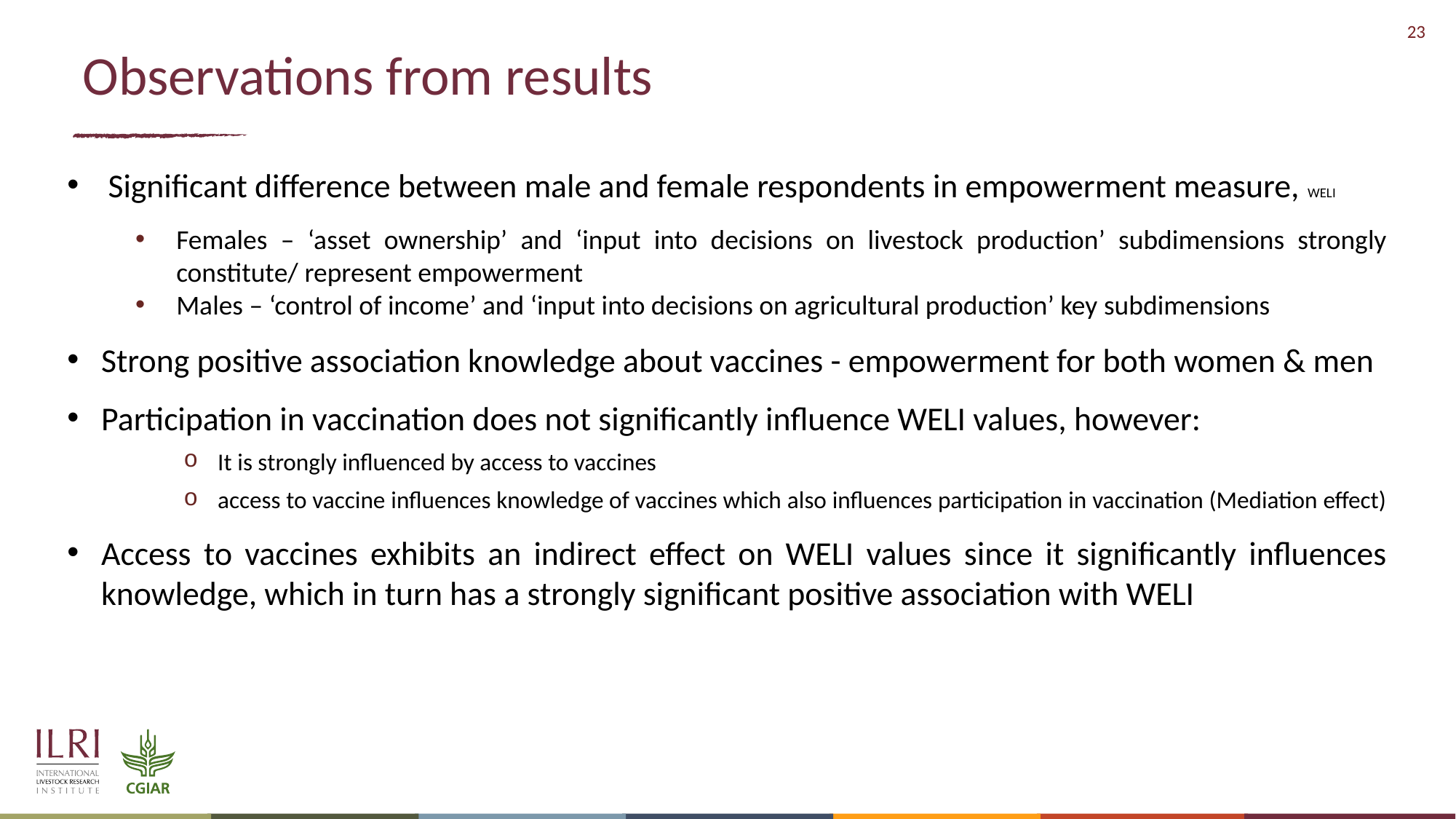

# Observations from results
Significant difference between male and female respondents in empowerment measure, WELI
Females – ‘asset ownership’ and ‘input into decisions on livestock production’ subdimensions strongly constitute/ represent empowerment
Males – ‘control of income’ and ‘input into decisions on agricultural production’ key subdimensions
Strong positive association knowledge about vaccines - empowerment for both women & men
Participation in vaccination does not significantly influence WELI values, however:
It is strongly influenced by access to vaccines
access to vaccine influences knowledge of vaccines which also influences participation in vaccination (Mediation effect)
Access to vaccines exhibits an indirect effect on WELI values since it significantly influences knowledge, which in turn has a strongly significant positive association with WELI